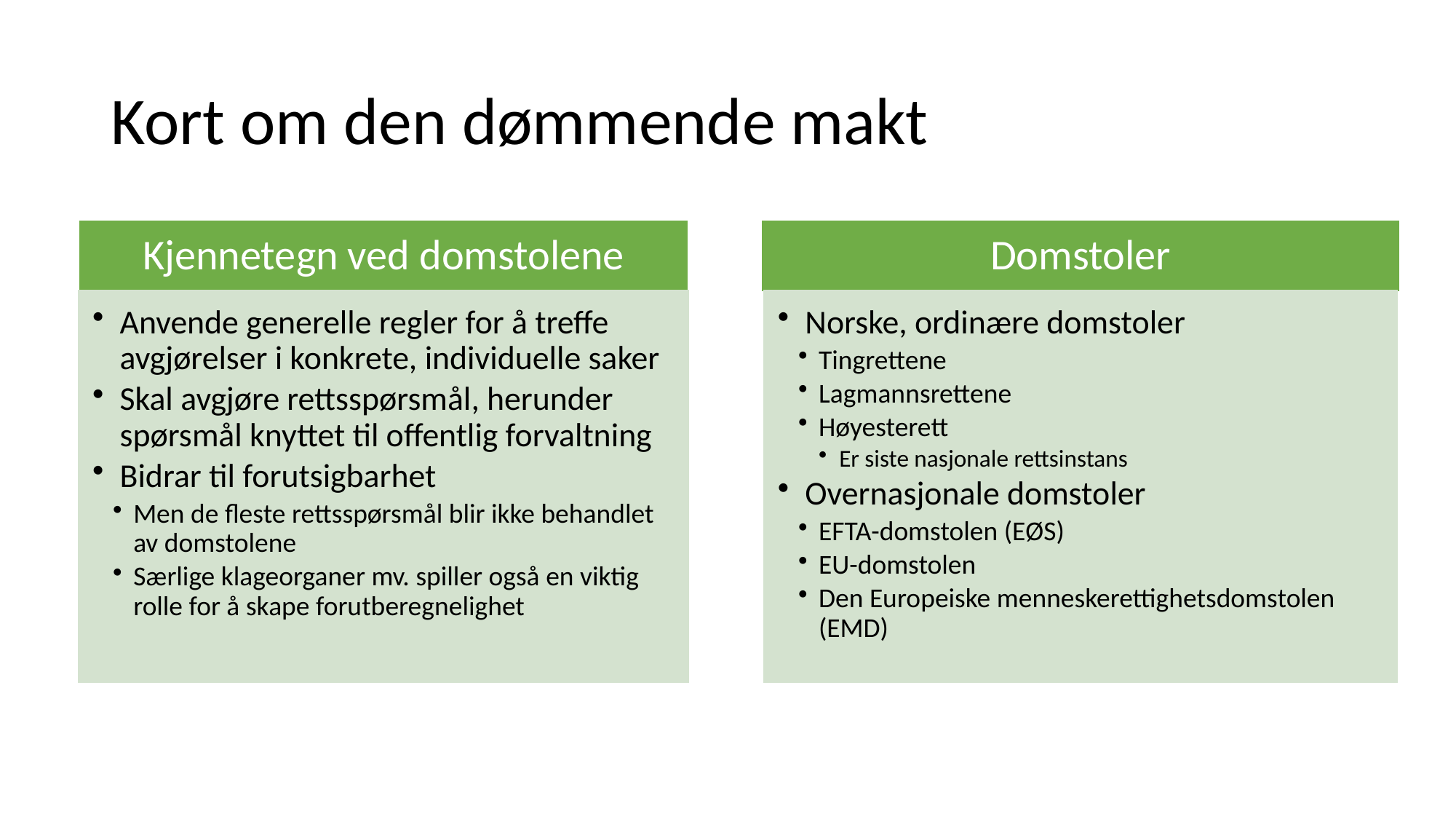

# Kort om den dømmende makt
Kjennetegn ved domstolene
Anvende generelle regler for å treffe avgjørelser i konkrete, individuelle saker
Skal avgjøre rettsspørsmål, herunder spørsmål knyttet til offentlig forvaltning
Bidrar til forutsigbarhet
Men de fleste rettsspørsmål blir ikke behandlet av domstolene
Særlige klageorganer mv. spiller også en viktig rolle for å skape forutberegnelighet
Domstoler
Norske, ordinære domstoler
Tingrettene
Lagmannsrettene
Høyesterett
Er siste nasjonale rettsinstans
Overnasjonale domstoler
EFTA-domstolen (EØS)
EU-domstolen
Den Europeiske menneskerettighetsdomstolen (EMD)